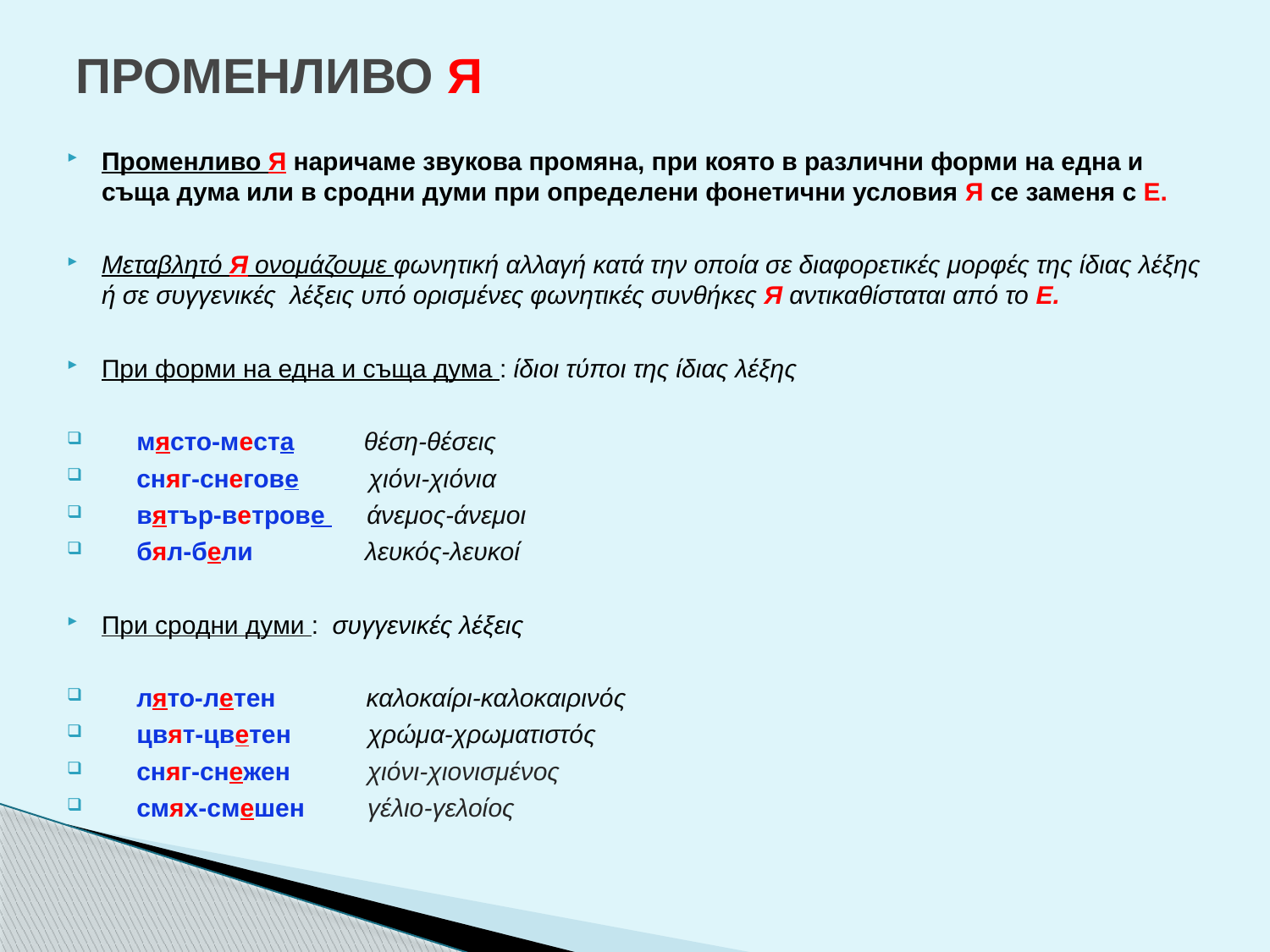

# ПРОМЕНЛИВО Я
Променливо Я наричаме звукова промяна, при която в различни форми на една и съща дума или в сродни думи при определени фонетични условия Я се заменя с Е.

Μεταβλητό Я ονομάζουμε φωνητική αλλαγή κατά την οποία σε διαφορετικές μορφές της ίδιας λέξης ή σε συγγενικές  λέξεις υπό ορισμένες φωνητικές συνθήκες Я αντικαθίσταται από το E.

При форми на една и съща дума : ίδιοι τύποι της ίδιας λέξης

     място-места          θέση-θέσεις
     сняг-снегове          χιόνι-χιόνια
     вятър-ветрове      άνεμος-άνεμοι
     бял-бели                λευκός-λευκοί

При сродни думи :  συγγενικές λέξεις

     лято-летен             καλοκαίρι-καλοκαιρινός
     цвят-цветен           χρώμα-χρωματιστός
     сняг-снежен           χιόνι-χιονισμένος
     смях-смешен         γέλιο-γελοίος